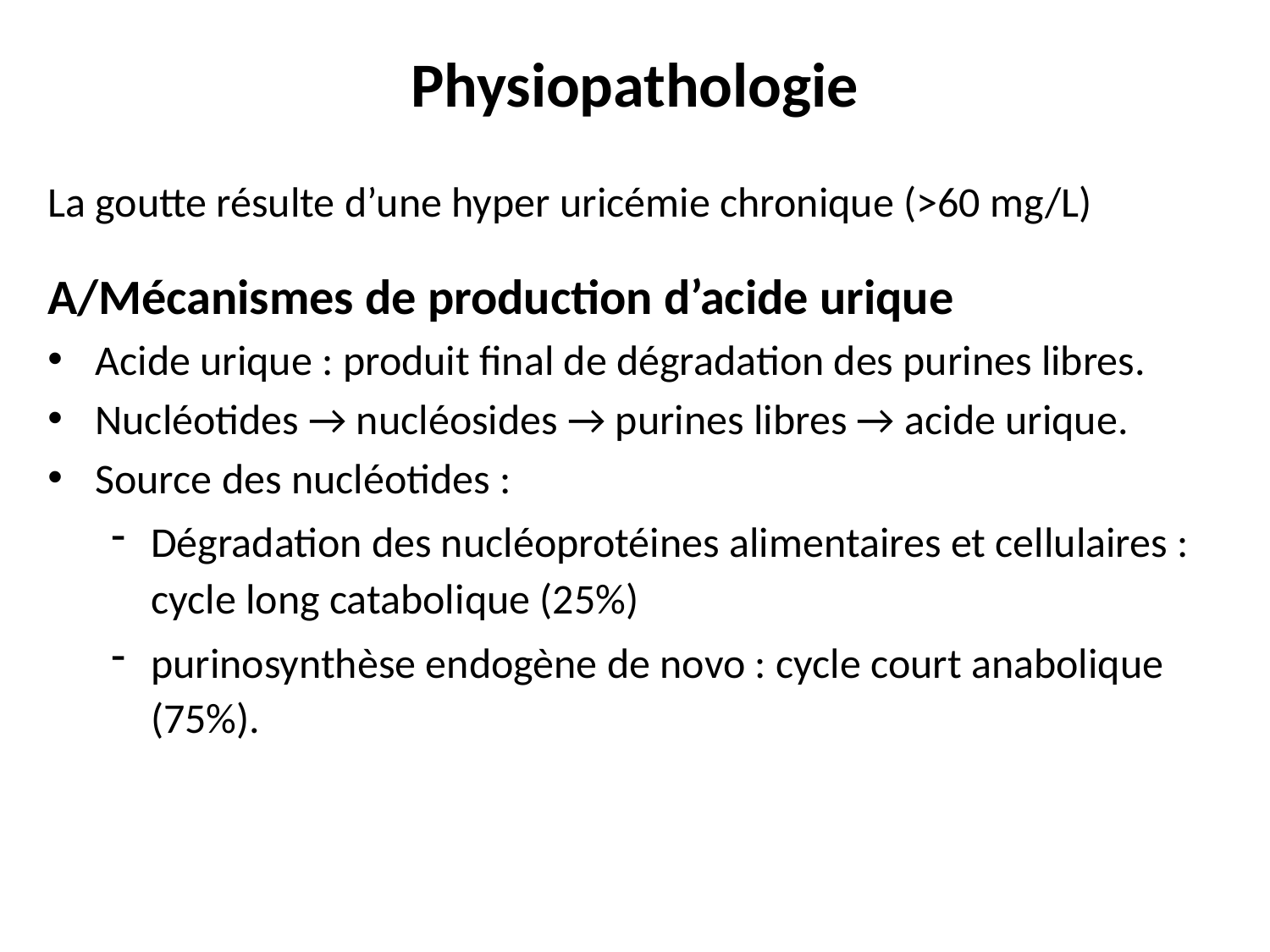

# Physiopathologie
La goutte résulte d’une hyper uricémie chronique (>60 mg/L)
A/Mécanismes de production d’acide urique
Acide urique : produit final de dégradation des purines libres.
Nucléotides → nucléosides → purines libres → acide urique.
Source des nucléotides :
Dégradation des nucléoprotéines alimentaires et cellulaires : cycle long catabolique (25%)
purinosynthèse endogène de novo : cycle court anabolique (75%).